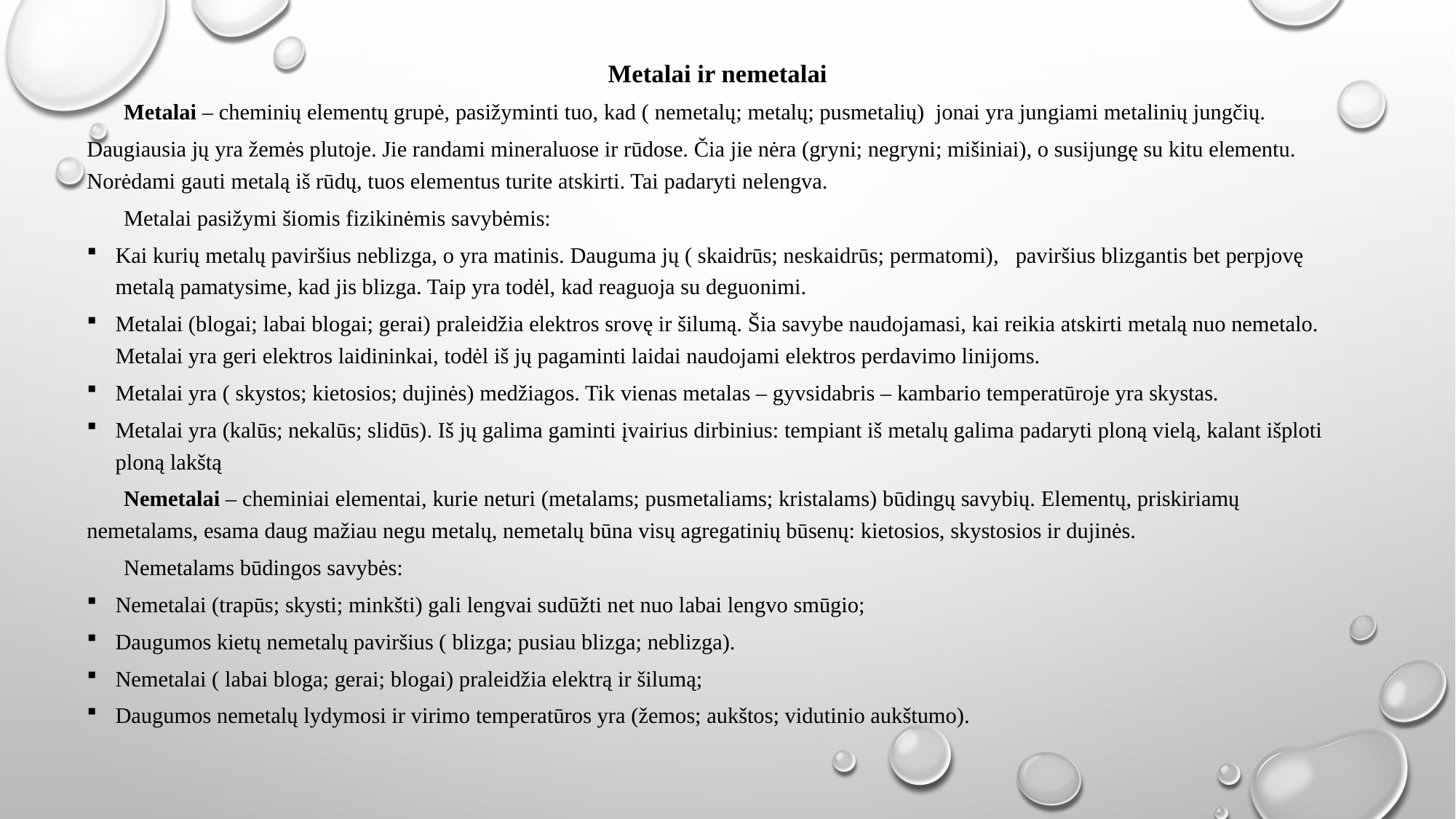

Metalai ir nemetalai
	Metalai – cheminių elementų grupė, pasižyminti tuo, kad ( nemetalų; metalų; pusmetalių)  jonai yra jungiami metalinių jungčių.
Daugiausia jų yra žemės plutoje. Jie randami mineraluose ir rūdose. Čia jie nėra (gryni; negryni; mišiniai), o susijungę su kitu elementu. Norėdami gauti metalą iš rūdų, tuos elementus turite atskirti. Tai padaryti nelengva.
	Metalai pasižymi šiomis fizikinėmis savybėmis:
Kai kurių metalų paviršius neblizga, o yra matinis. Dauguma jų ( skaidrūs; neskaidrūs; permatomi),   paviršius blizgantis bet perpjovę metalą pamatysime, kad jis blizga. Taip yra todėl, kad reaguoja su deguonimi.
Metalai (blogai; labai blogai; gerai) praleidžia elektros srovę ir šilumą. Šia savybe naudojamasi, kai reikia atskirti metalą nuo nemetalo. Metalai yra geri elektros laidininkai, todėl iš jų pagaminti laidai naudojami elektros perdavimo linijoms.
Metalai yra ( skystos; kietosios; dujinės) medžiagos. Tik vienas metalas – gyvsidabris – kambario temperatūroje yra skystas.
Metalai yra (kalūs; nekalūs; slidūs). Iš jų galima gaminti įvairius dirbinius: tempiant iš metalų galima padaryti ploną vielą, kalant išploti ploną lakštą
	Nemetalai – cheminiai elementai, kurie neturi (metalams; pusmetaliams; kristalams) būdingų savybių. Elementų, priskiriamų nemetalams, esama daug mažiau negu metalų, nemetalų būna visų agregatinių būsenų: kietosios, skystosios ir dujinės.
	Nemetalams būdingos savybės:
Nemetalai (trapūs; skysti; minkšti) gali lengvai sudūžti net nuo labai lengvo smūgio;
Daugumos kietų nemetalų paviršius ( blizga; pusiau blizga; neblizga).
Nemetalai ( labai bloga; gerai; blogai) praleidžia elektrą ir šilumą;
Daugumos nemetalų lydymosi ir virimo temperatūros yra (žemos; aukštos; vidutinio aukštumo).